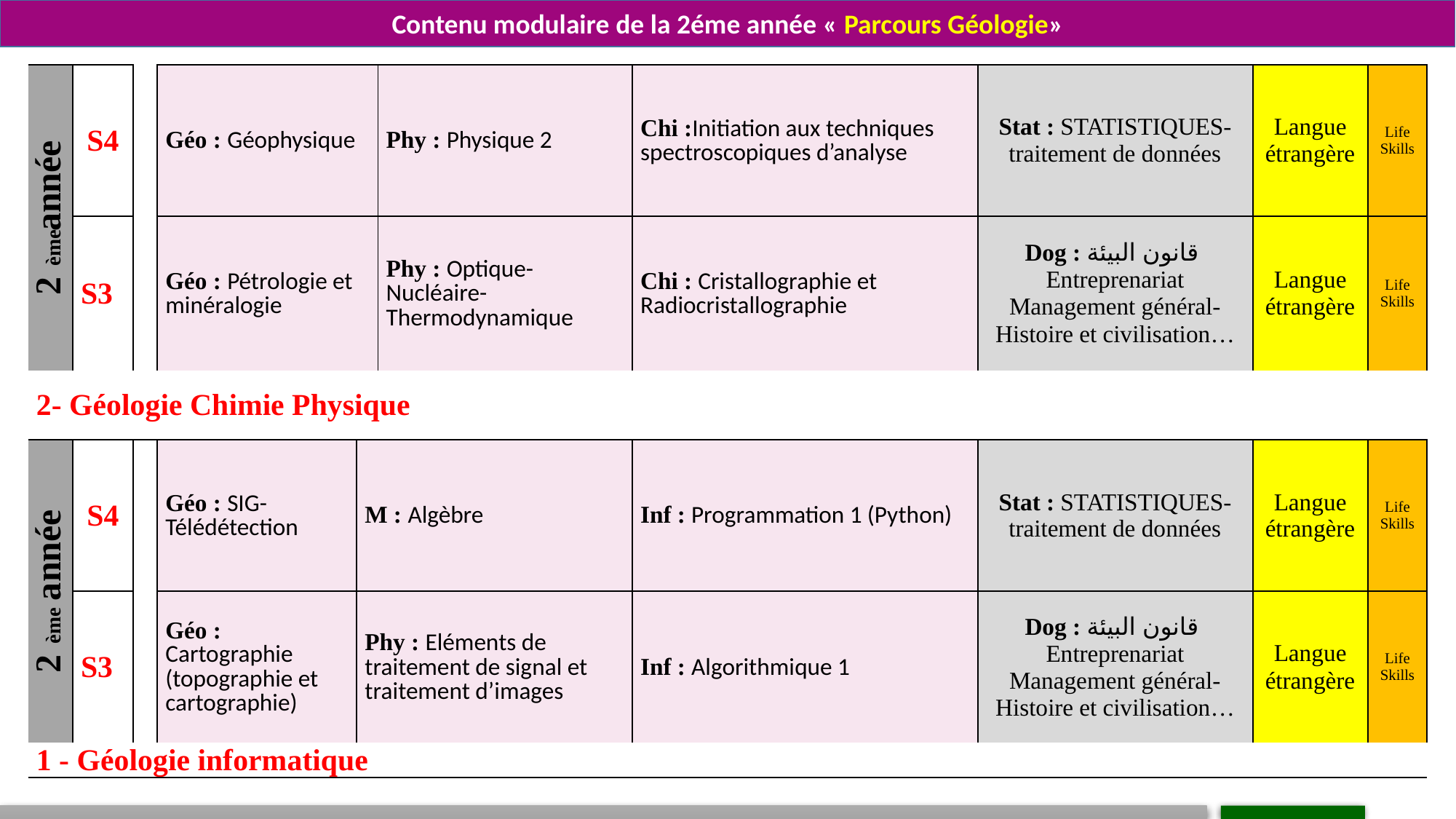

Contenu modulaire de la 2éme année « Parcours Géologie»
| 2ème année | S4 |  | Géo : Géophysique |  | Phy : Physique 2 | Chi :Initiation aux techniques spectroscopiques d’analyse | Stat : STATISTIQUES-traitement de données | Langue étrangère | Life Skills |
| --- | --- | --- | --- | --- | --- | --- | --- | --- | --- |
|  | S3 |  | Géo : Pétrologie et minéralogie |  | Phy : Optique-Nucléaire-Thermodynamique | Chi : Cristallographie et Radiocristallographie | Dog : قانون البيئة Entreprenariat Management général-Histoire et civilisation… | Langue étrangère | Life Skills |
| 2- Géologie Chimie Physique |  |  |  |  |  |  |  |  |  |
| 2ème année | S4 |  | Géo : SIG-Télédétection | M : Algèbre |  | Inf : Programmation 1 (Python) | Stat : STATISTIQUES-traitement de données | Langue étrangère | Life Skills |
|  | S3 |  | Géo : Cartographie (topographie et cartographie) | Phy : Eléments de traitement de signal et traitement d’images |  | Inf : Algorithmique 1 | Dog : قانون البيئة Entreprenariat Management général-Histoire et civilisation… | Langue étrangère | Life Skills |
| 1 - Géologie informatique |  |  |  |  |  |  |  |  |  |